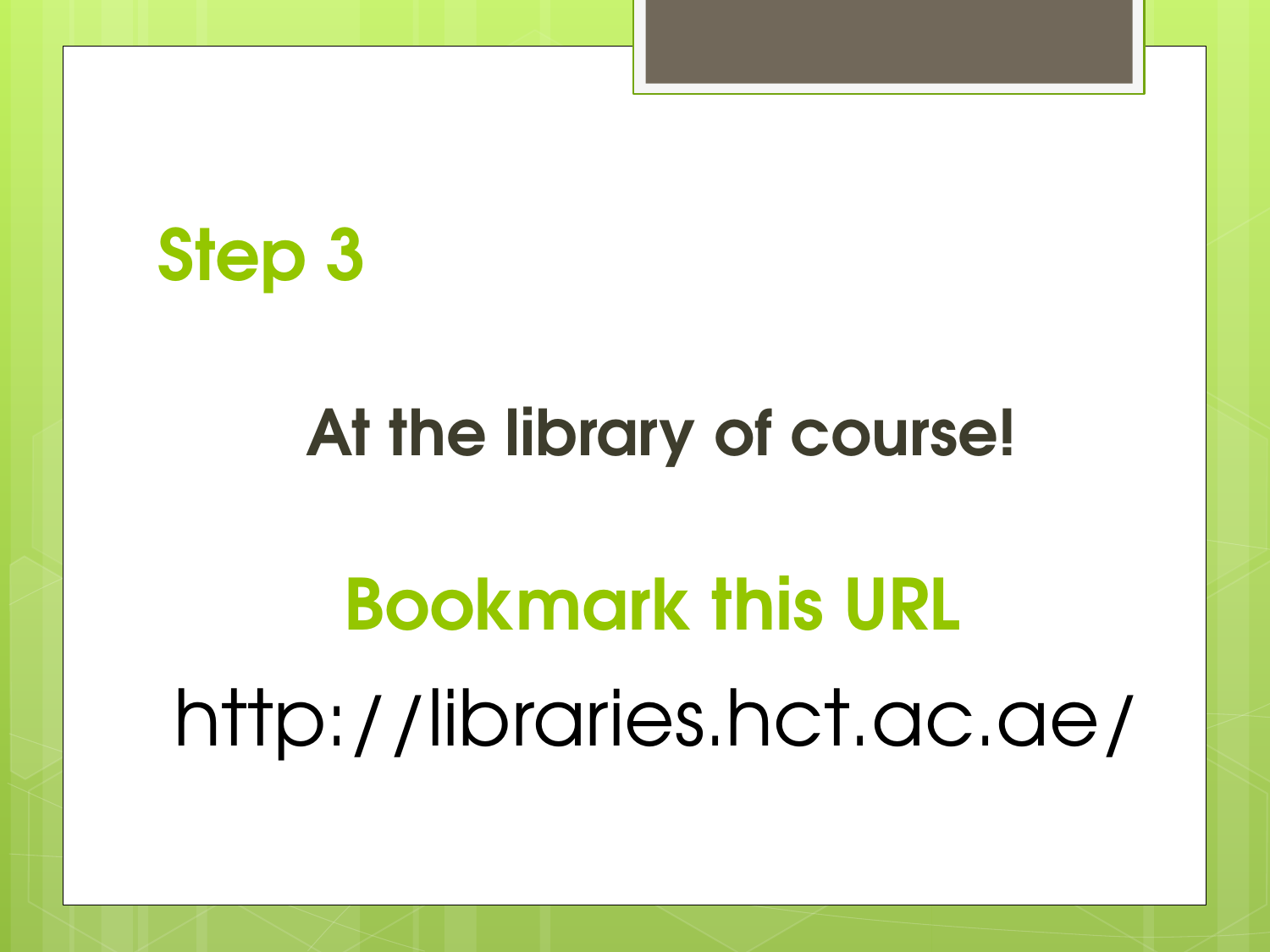

# Step 3

	 At the library of course!

Bookmark this URL
http://libraries.hct.ac.ae/